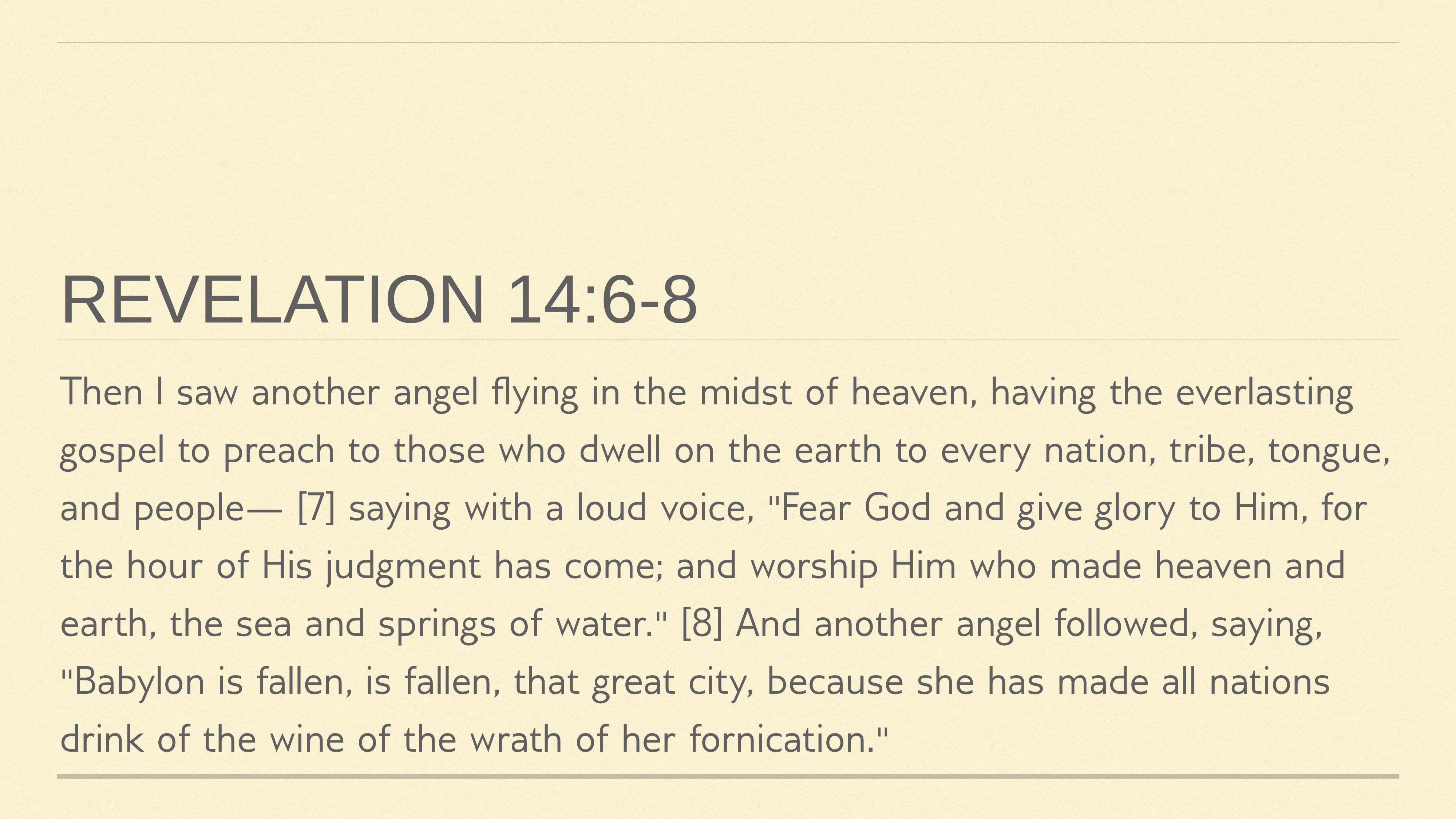

# Revelation 14:6-8
Then I saw another angel flying in the midst of heaven, having the everlasting gospel to preach to those who dwell on the earth to every nation, tribe, tongue, and people— [7] saying with a loud voice, "Fear God and give glory to Him, for the hour of His judgment has come; and worship Him who made heaven and earth, the sea and springs of water." [8] And another angel followed, saying, "Babylon is fallen, is fallen, that great city, because she has made all nations drink of the wine of the wrath of her fornication."